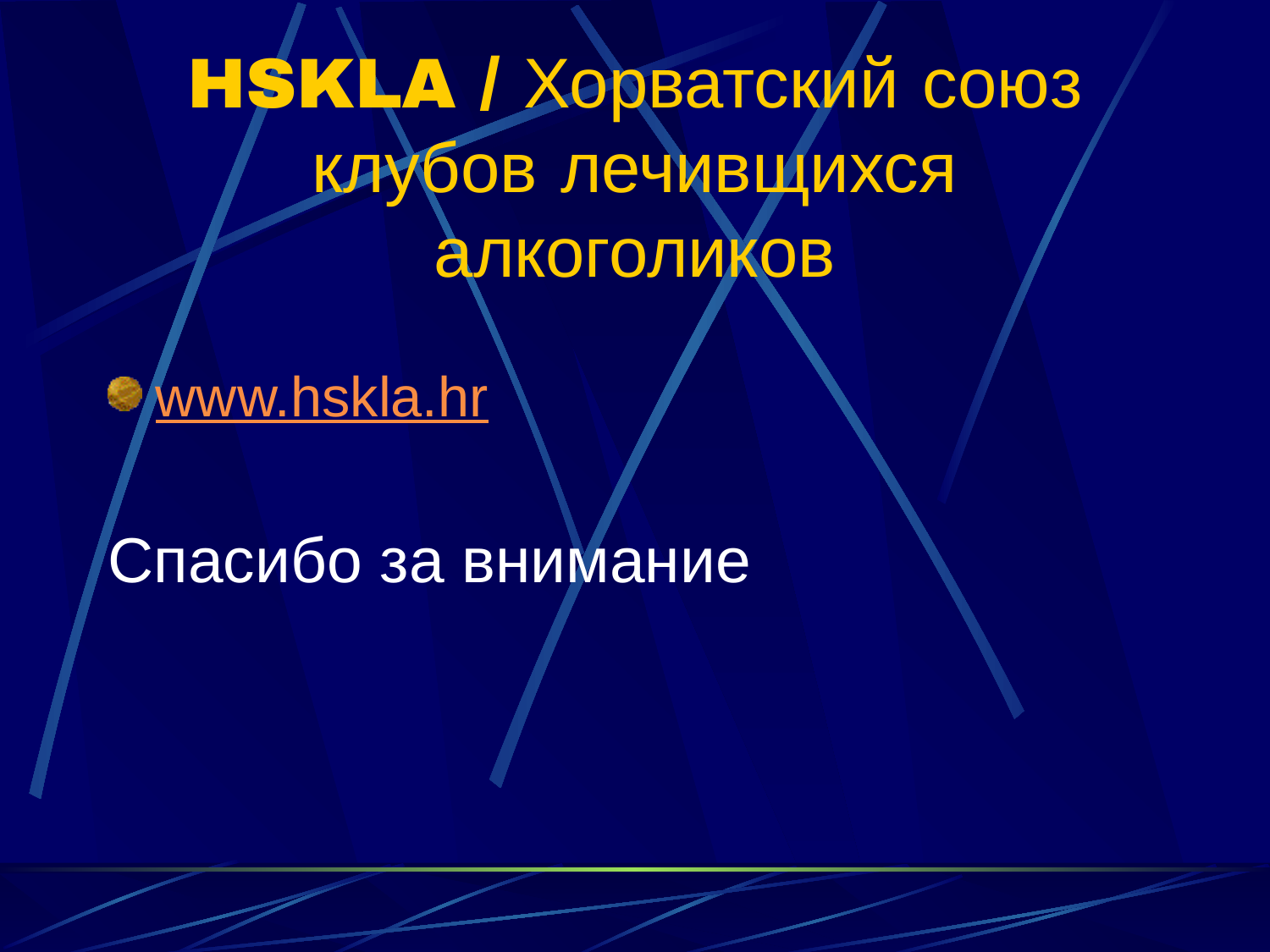

# HSKLA / Хорватский союз клубов лечивщихся алкоголиков

www.hskla.hr

Спасибо за внимание